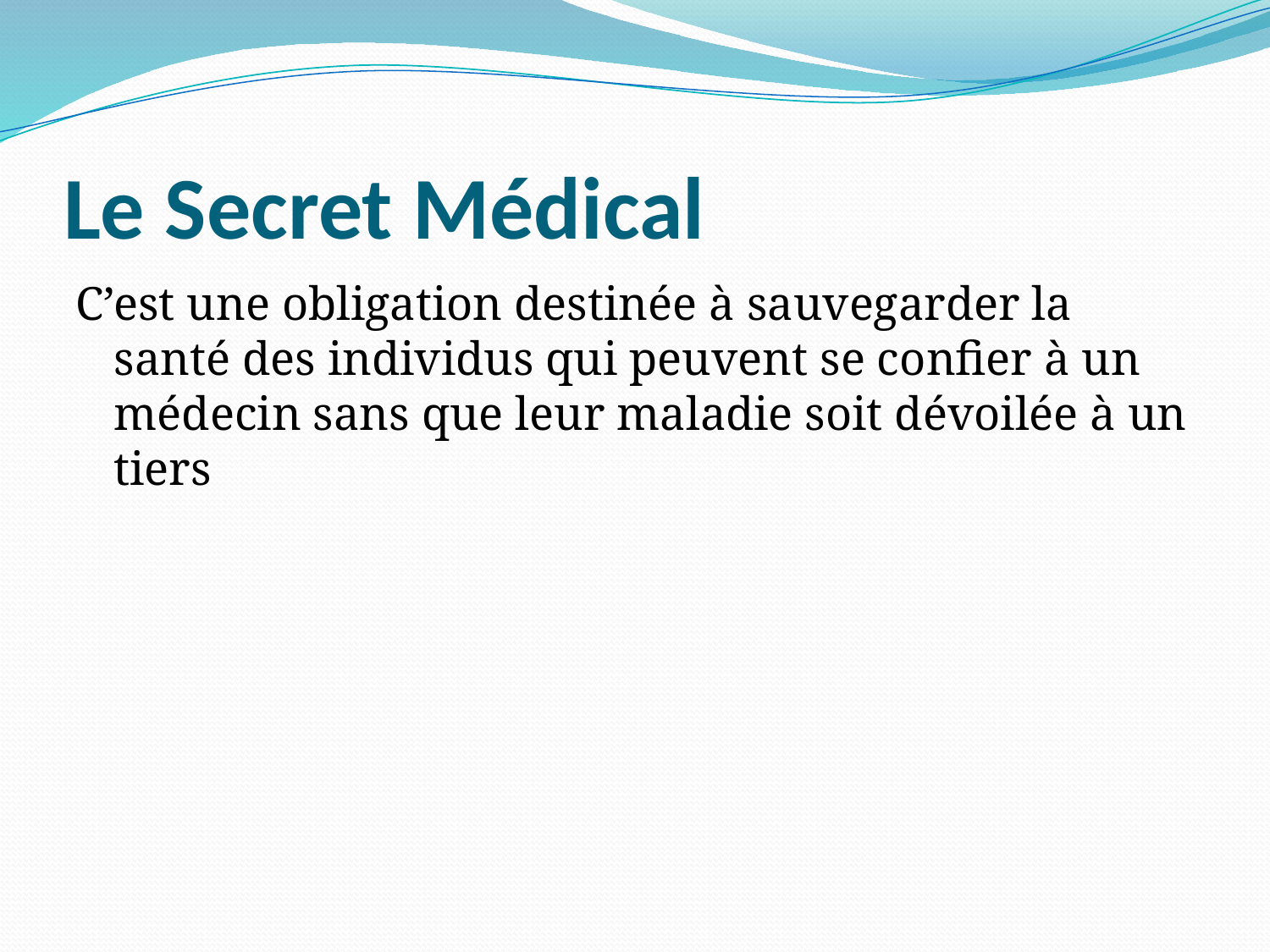

# Le Secret Médical
C’est une obligation destinée à sauvegarder la santé des individus qui peuvent se confier à un médecin sans que leur maladie soit dévoilée à un tiers